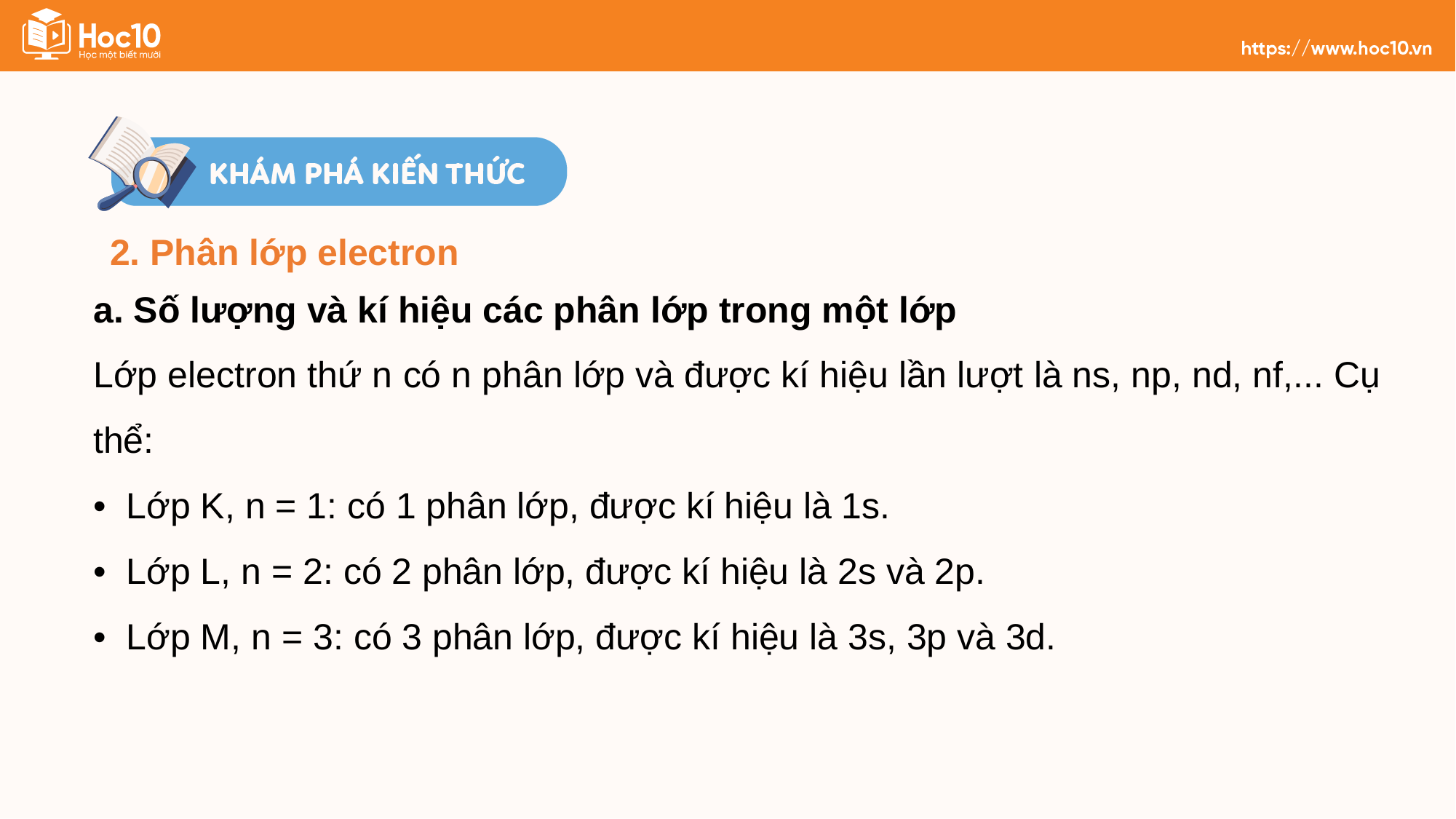

2. Phân lớp electron
a. Số lượng và kí hiệu các phân lớp trong một lớp
Lớp electron thứ n có n phân lớp và được kí hiệu lần lượt là ns, np, nd, nf,... Cụ thể:
•  Lớp K, n = 1: có 1 phân lớp, được kí hiệu là 1s.
•  Lớp L, n = 2: có 2 phân lớp, được kí hiệu là 2s và 2p.
•  Lớp M, n = 3: có 3 phân lớp, được kí hiệu là 3s, 3p và 3d.